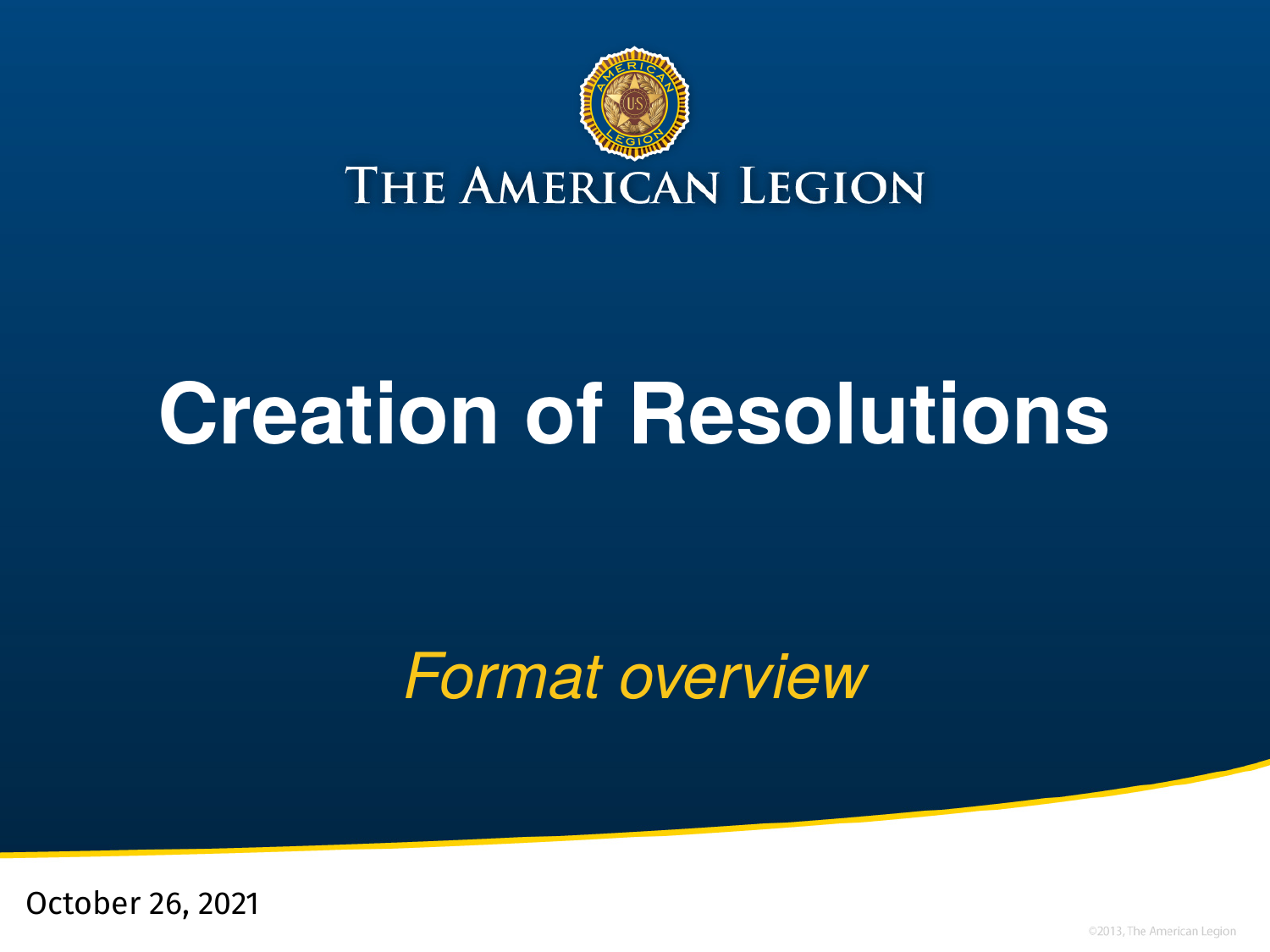

# Creation of Resolutions

Format overview
October 26, 2021